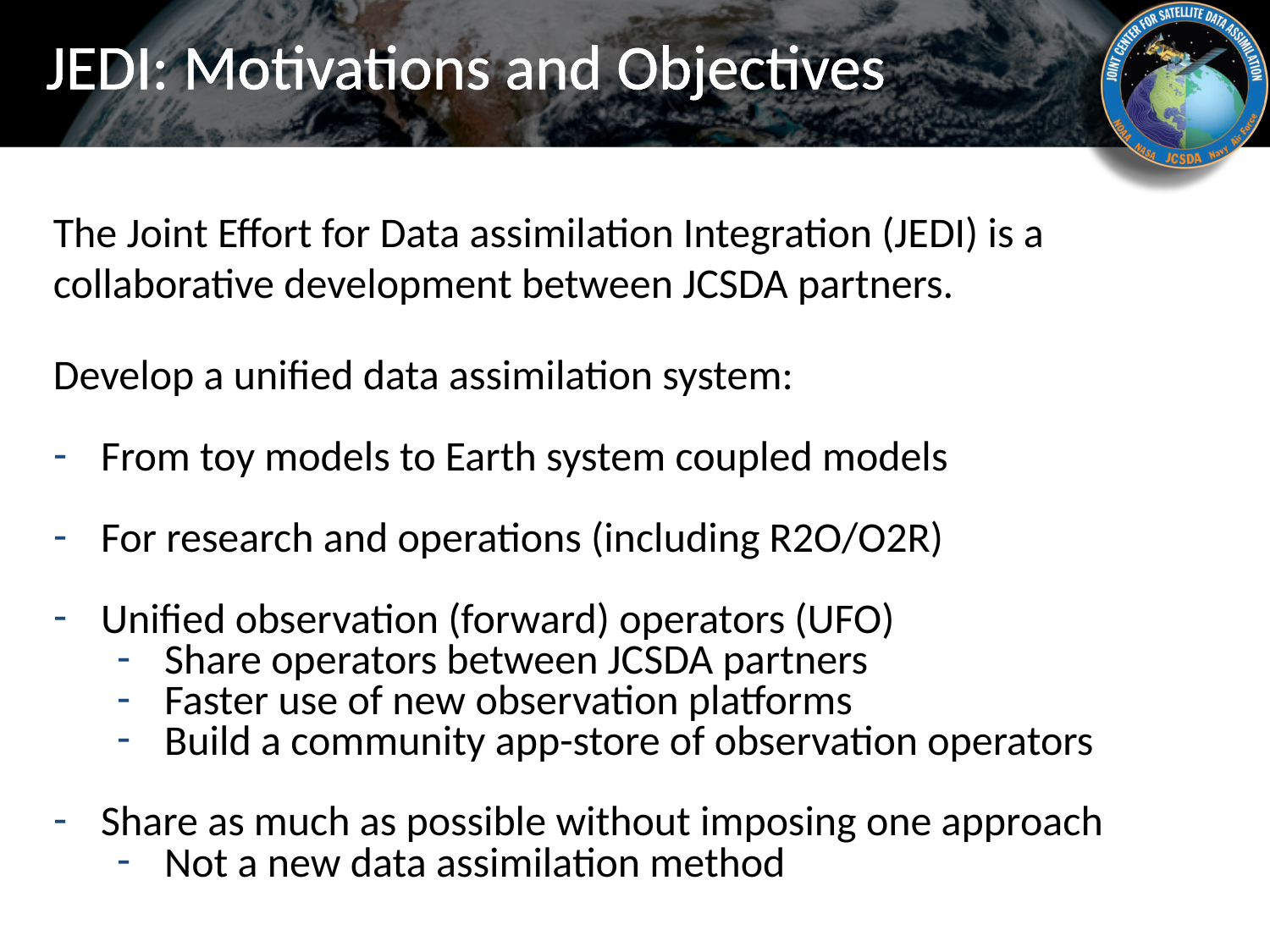

# JEDI: Motivations and Objectives
The Joint Effort for Data assimilation Integration (JEDI) is a collaborative development between JCSDA partners.

Develop a unified data assimilation system:

From toy models to Earth system coupled models

For research and operations (including R2O/O2R)

Unified observation (forward) operators (UFO)
Share operators between JCSDA partners
Faster use of new observation platforms
Build a community app-store of observation operators

Share as much as possible without imposing one approach
Not a new data assimilation method